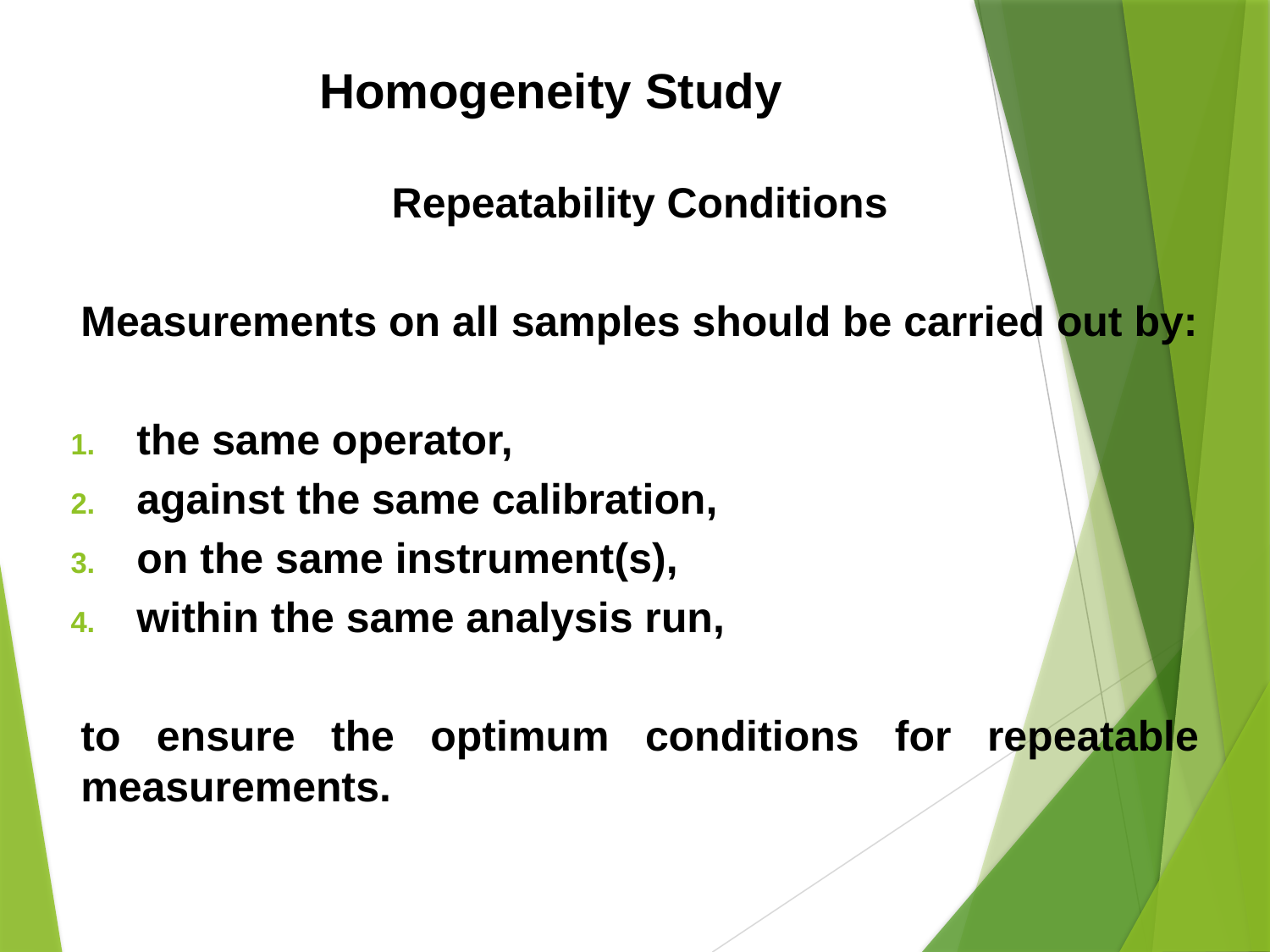

Homogeneity Study
Repeatability Conditions

Measurements on all samples should be carried out by:

the same operator,
against the same calibration,
on the same instrument(s),
within the same analysis run,

to ensure the optimum conditions for repeatable measurements.